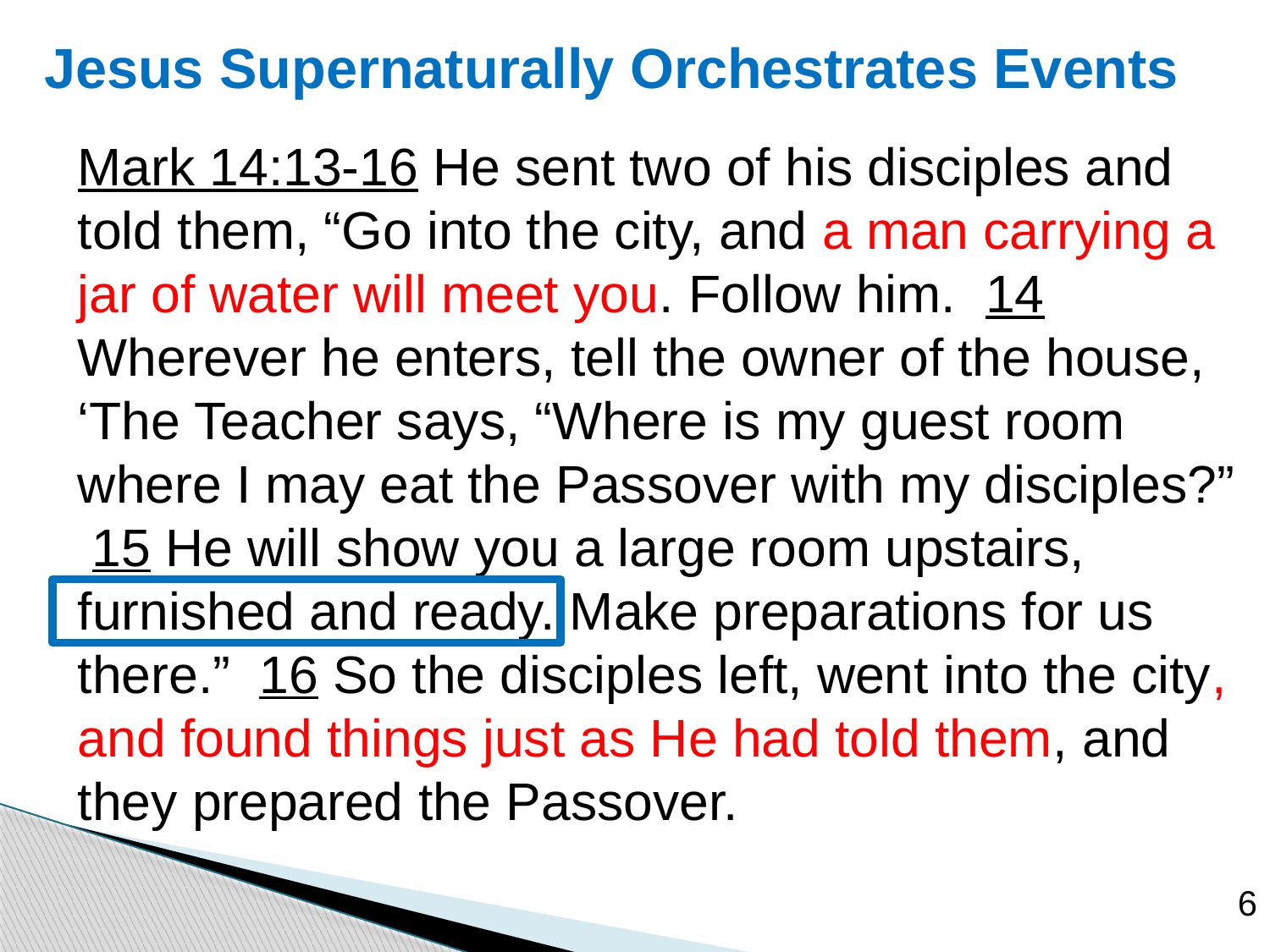

# Jesus Supernaturally Orchestrates Events
Mark 14:13-16 He sent two of his disciples and told them, “Go into the city, and a man carrying a jar of water will meet you. Follow him.  14 Wherever he enters, tell the owner of the house, ‘The Teacher says, “Where is my guest room where I may eat the Passover with my disciples?”   15 He will show you a large room upstairs, furnished and ready. Make preparations for us there.”  16 So the disciples left, went into the city, and found things just as He had told them, and they prepared the Passover.

6